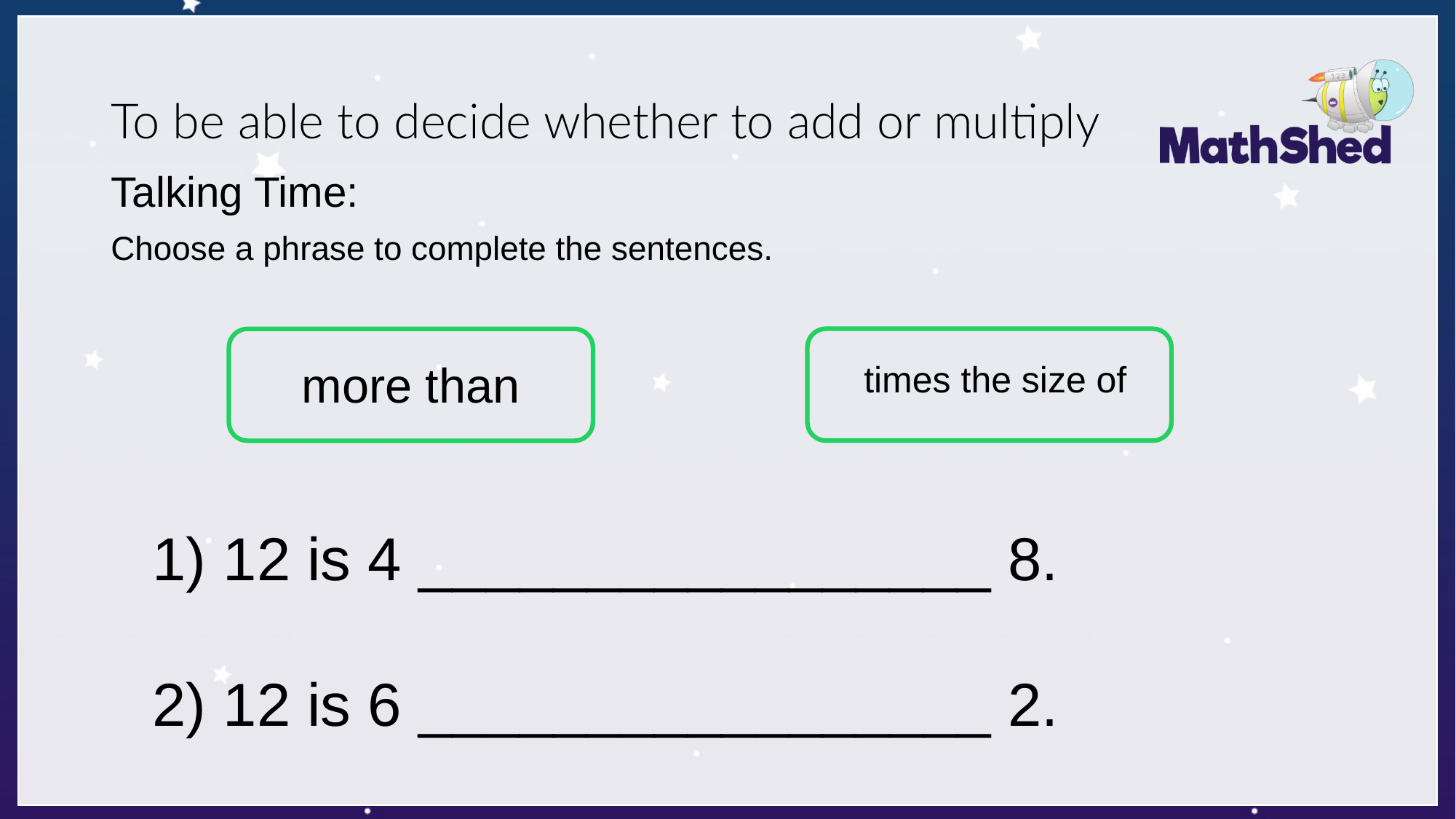

# To be able to decide whether to add or multiply
Talking Time:
Choose a phrase to complete the sentences.

times the size of

more than
 12 is 4 _________________ 8.

 12 is 6 _________________ 2.